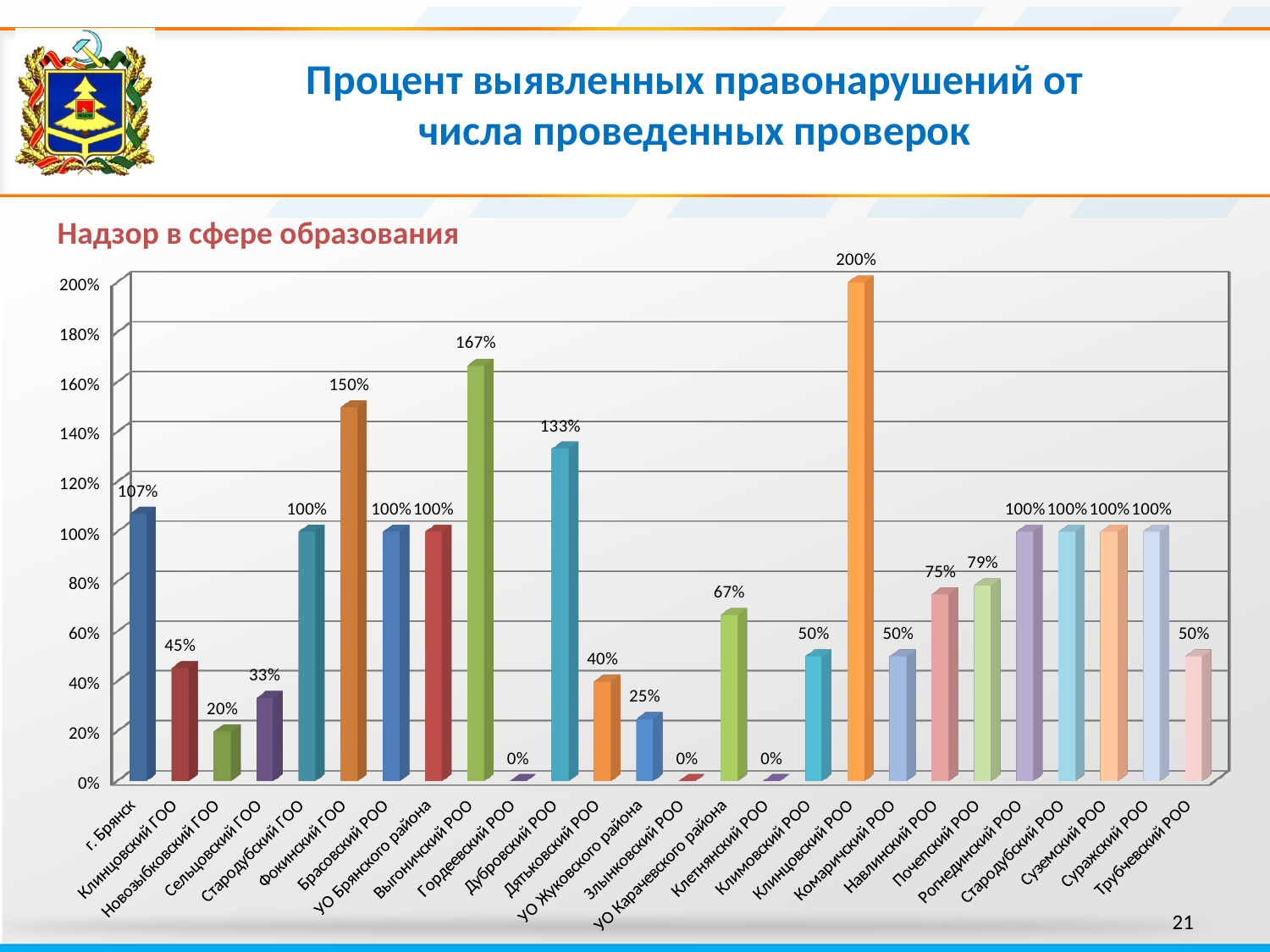

Процент выявленных правонарушений от числа проведенных проверок
Надзор в сфере образования

[unsupported chart]

21